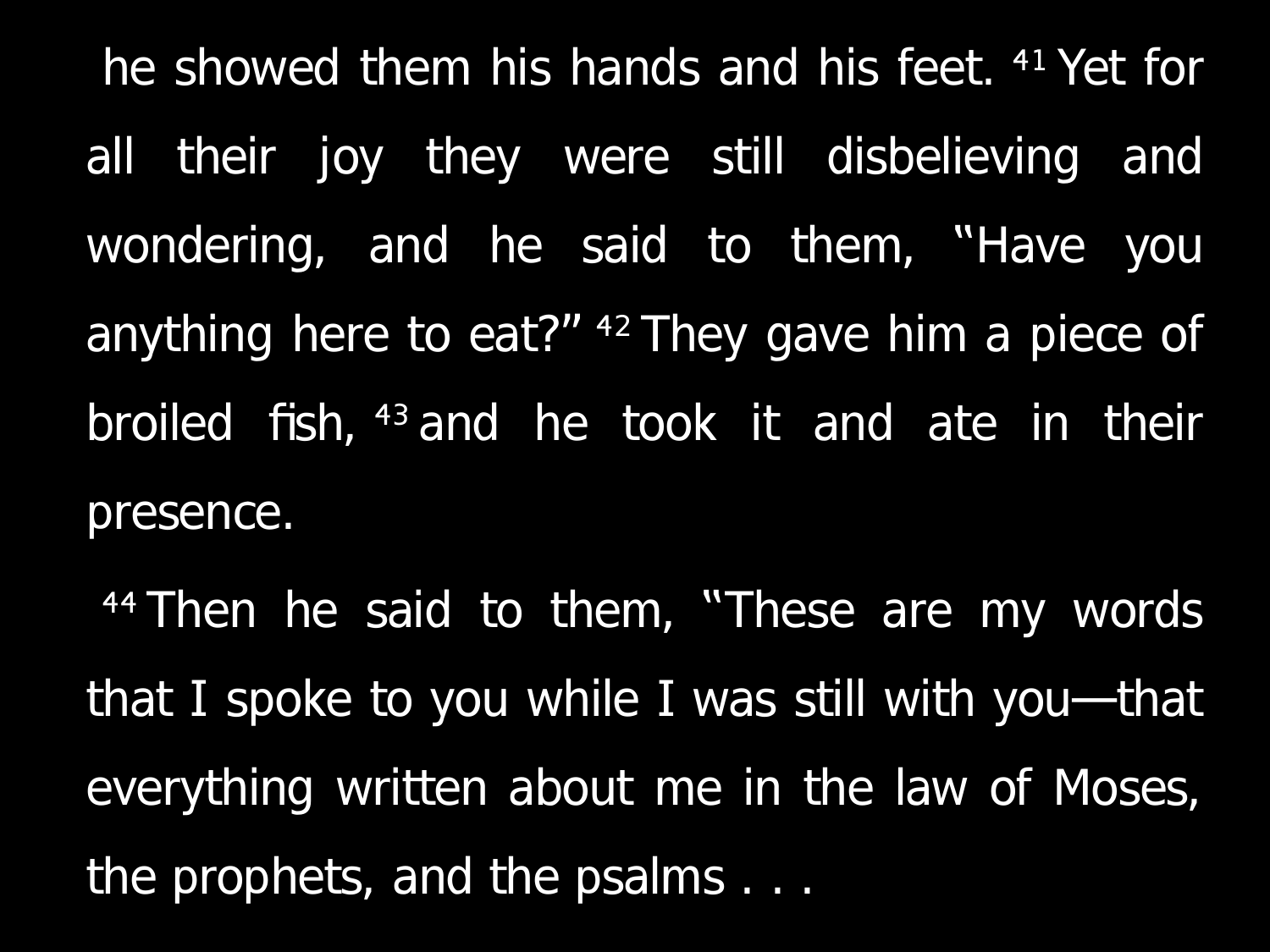

he showed them his hands and his feet. 41 Yet for all their joy they were still disbelieving and wondering, and he said to them, “Have you anything here to eat?” 42 They gave him a piece of broiled fish, 43 and he took it and ate in their presence.
44 Then he said to them, “These are my words that I spoke to you while I was still with you—that everything written about me in the law of Moses, the prophets, and the psalms . . .